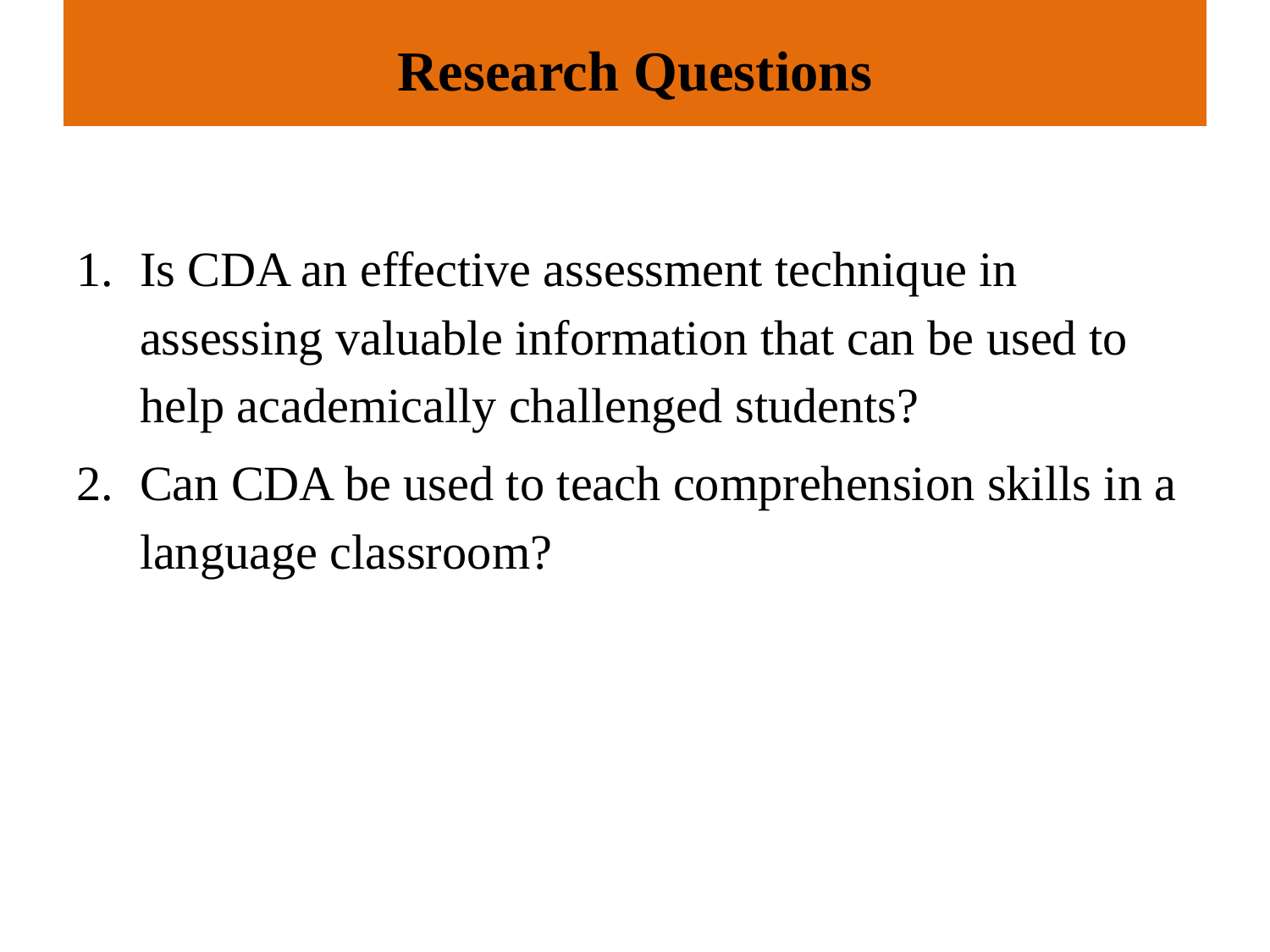

# Research Questions
Is CDA an effective assessment technique in assessing valuable information that can be used to help academically challenged students?
Can CDA be used to teach comprehension skills in a language classroom?